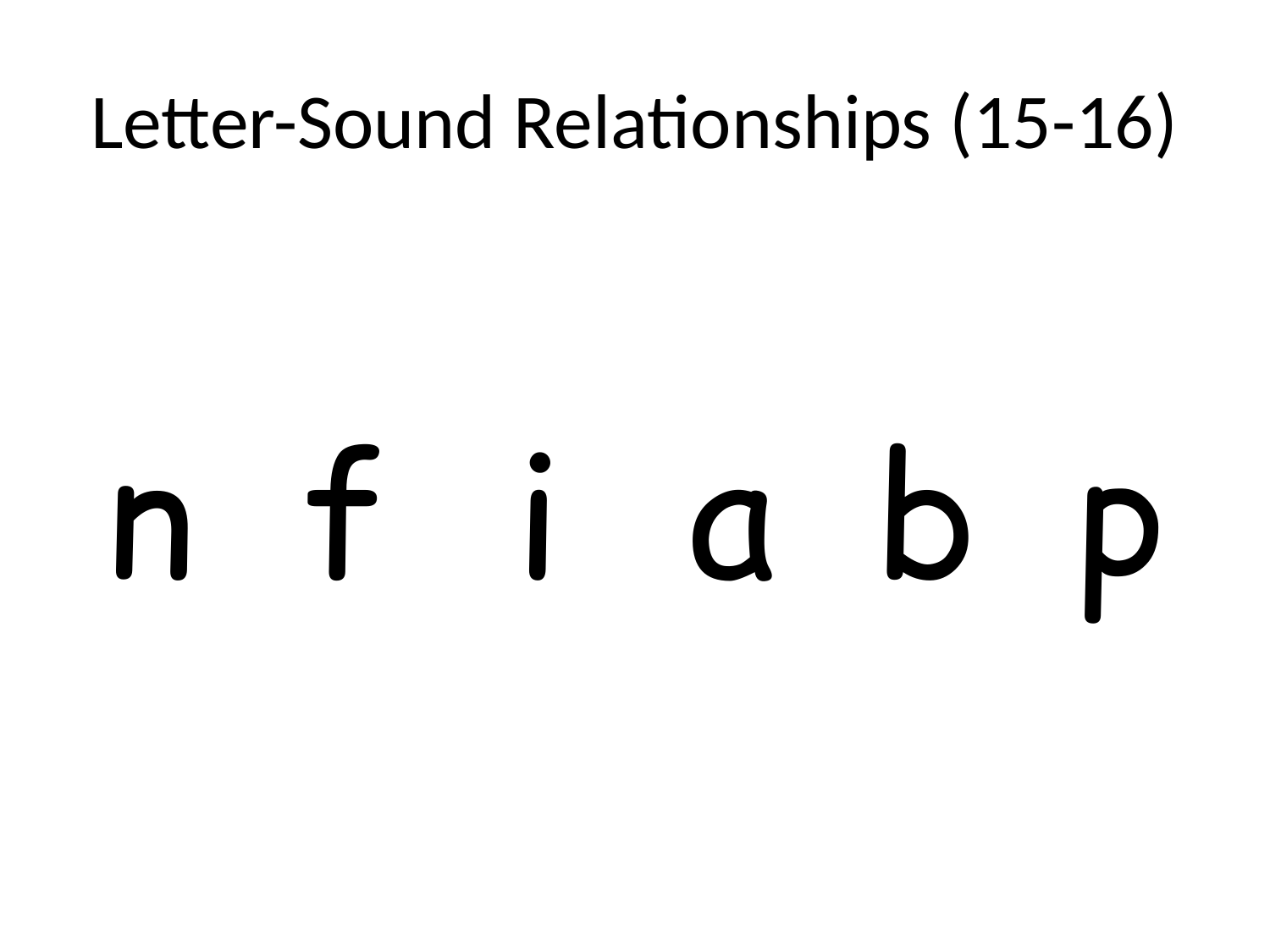

# Letter-Sound Relationships (15-16)

| n | f | i | a | b | p |
| --- | --- | --- | --- | --- | --- |